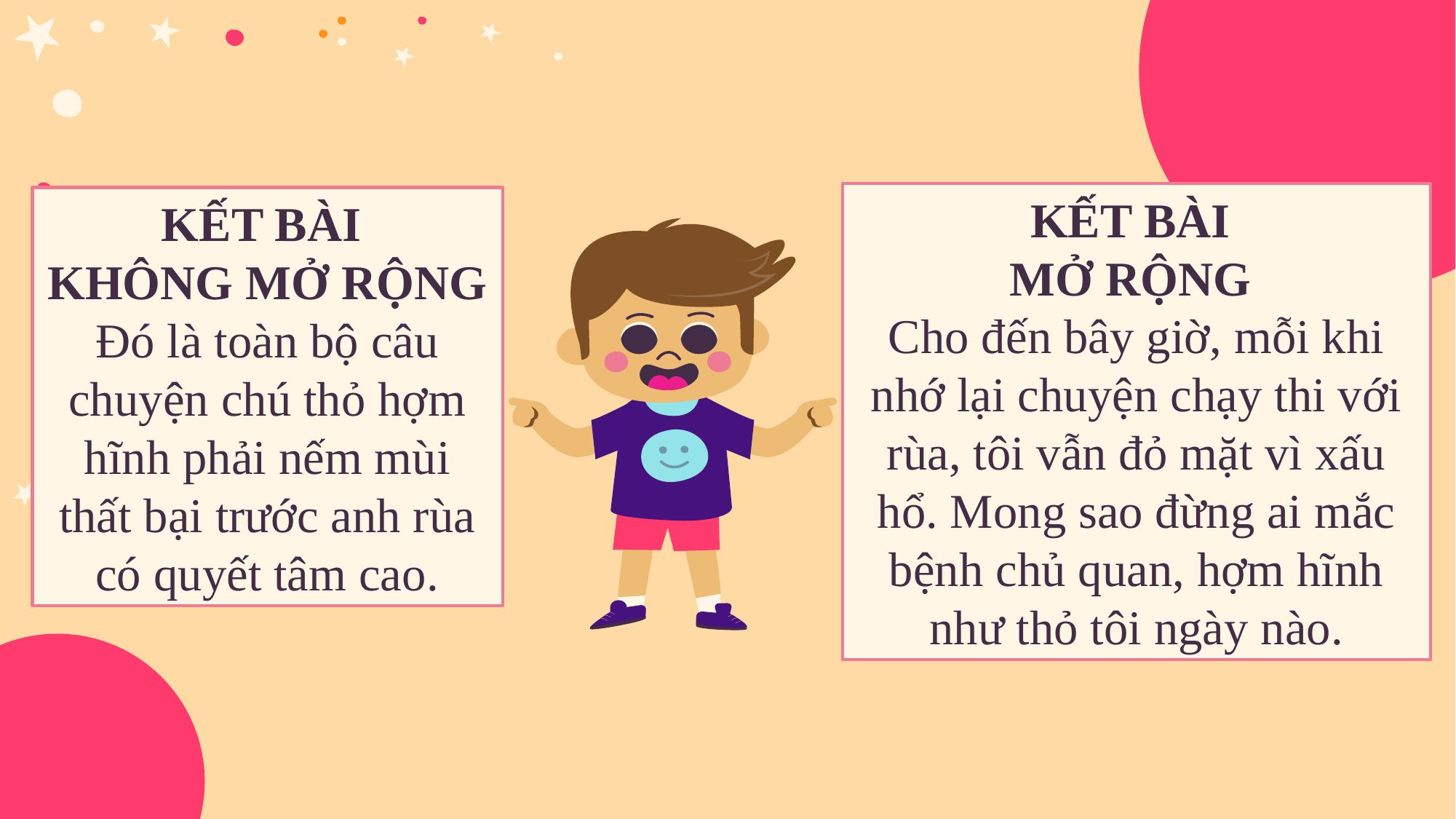

KẾT BÀI
MỞ RỘNG
Cho đến bây giờ, mỗi khi nhớ lại chuyện chạy thi với rùa, tôi vẫn đỏ mặt vì xấu hổ. Mong sao đừng ai mắc bệnh chủ quan, hợm hĩnh như thỏ tôi ngày nào.
KẾT BÀI
KHÔNG MỞ RỘNG
Đó là toàn bộ câu chuyện chú thỏ hợm hĩnh phải nếm mùi thất bại trước anh rùa có quyết tâm cao.